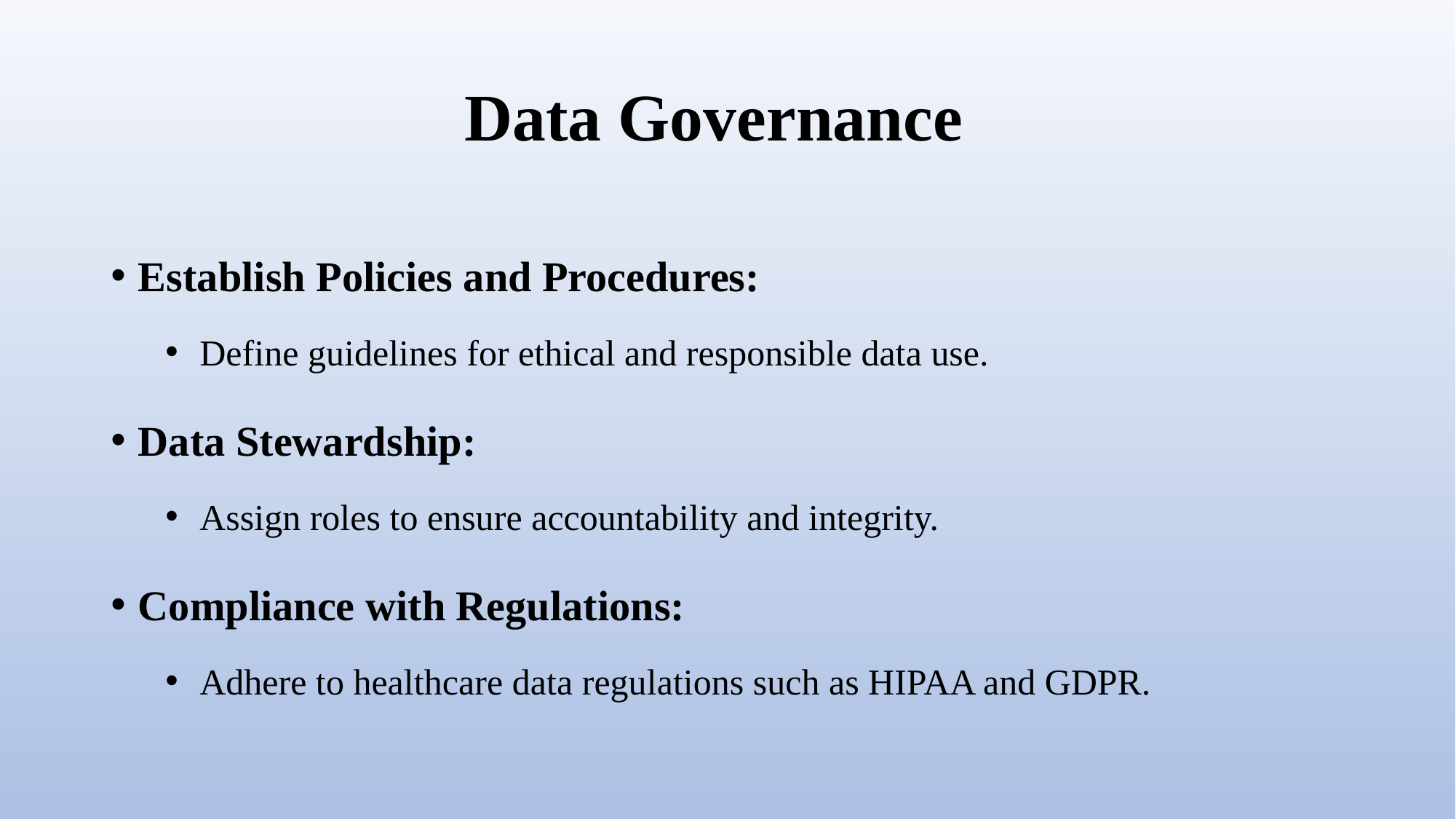

# Data Governance
Establish Policies and Procedures:
Define guidelines for ethical and responsible data use.
Data Stewardship:
Assign roles to ensure accountability and integrity.
Compliance with Regulations:
Adhere to healthcare data regulations such as HIPAA and GDPR.